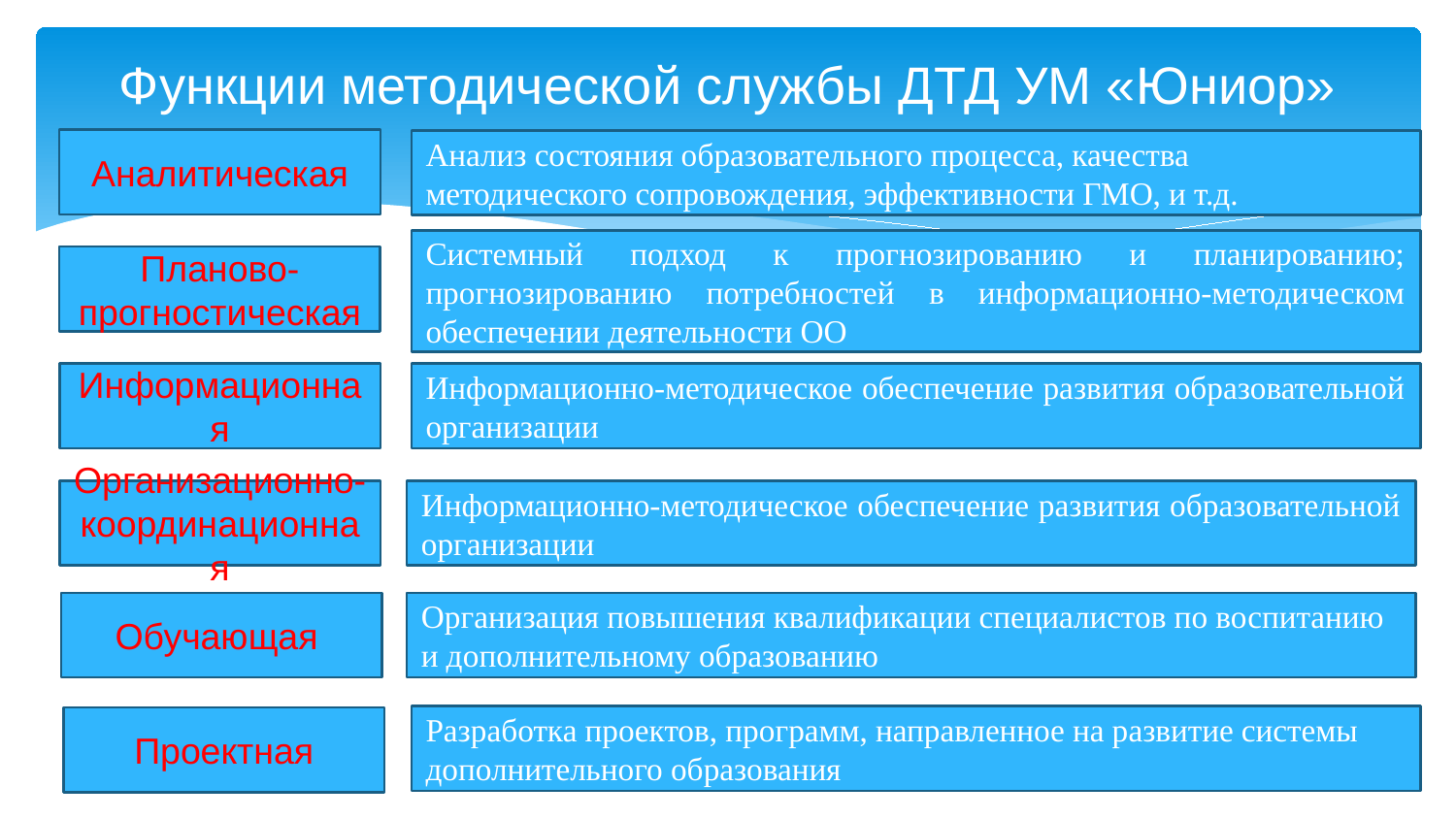

# Функции методической службы ДТД УМ «Юниор»
Аналитическая
Анализ состояния образовательного процесса, качества
методического сопровождения, эффективности ГМО, и т.д.
Системный подход к прогнозированию и планированию; прогнозированию потребностей в информационно-методическом обеспечении деятельности ОО
Планово-прогностическая
Информационная
Информационно-методическое обеспечение развития образовательной организации
Информационно-методическое обеспечение развития образовательной организации
Организационно-координационная
Обучающая
Организация повышения квалификации специалистов по воспитанию и дополнительному образованию
Разработка проектов, программ, направленное на развитие системы дополнительного образования
Проектная